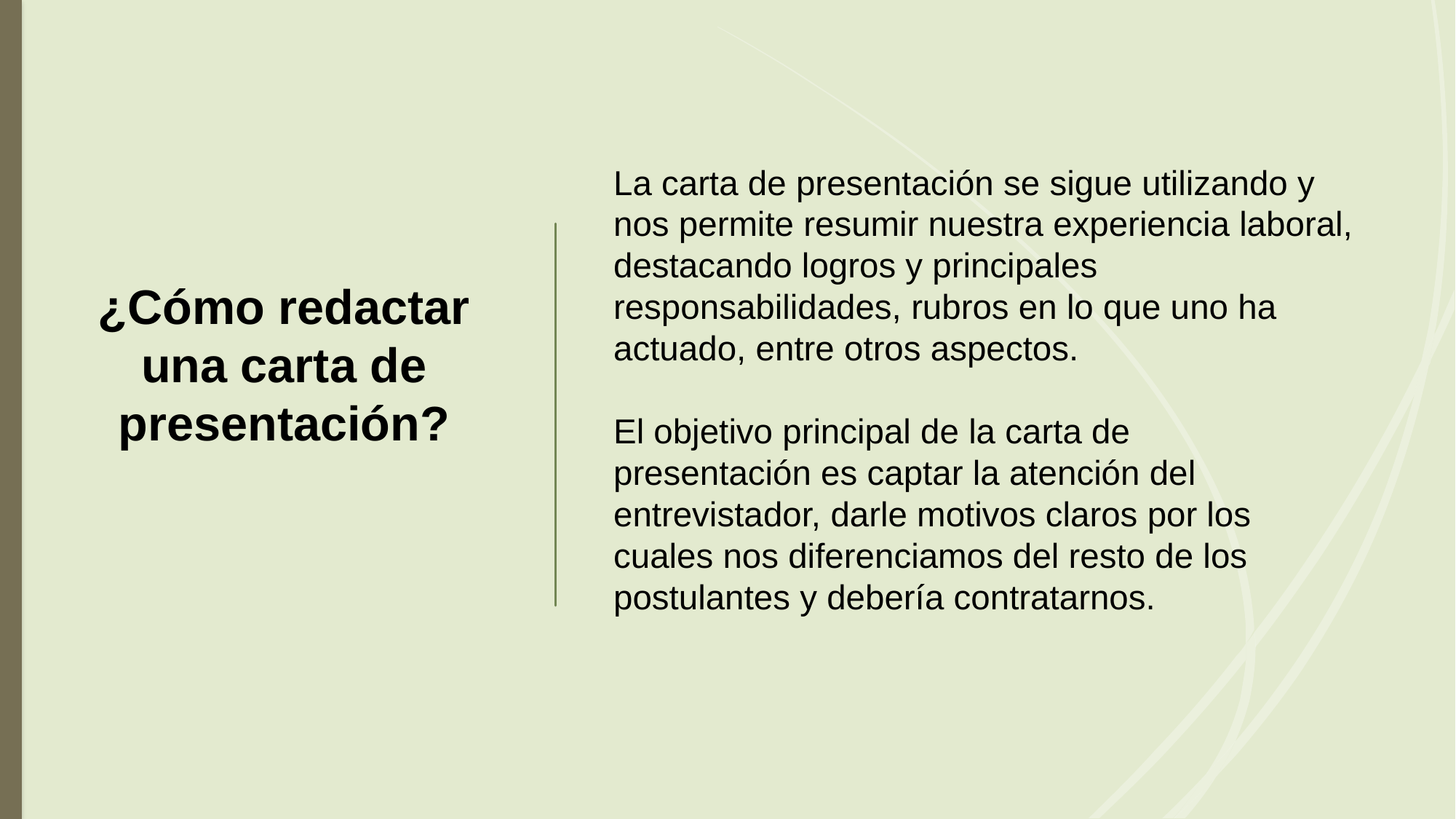

La carta de presentación se sigue utilizando y nos permite resumir nuestra experiencia laboral, destacando logros y principales responsabilidades, rubros en lo que uno ha actuado, entre otros aspectos.
El objetivo principal de la carta de presentación es captar la atención del entrevistador, darle motivos claros por los cuales nos diferenciamos del resto de los postulantes y debería contratarnos.

¿Cómo redactar una carta de presentación?